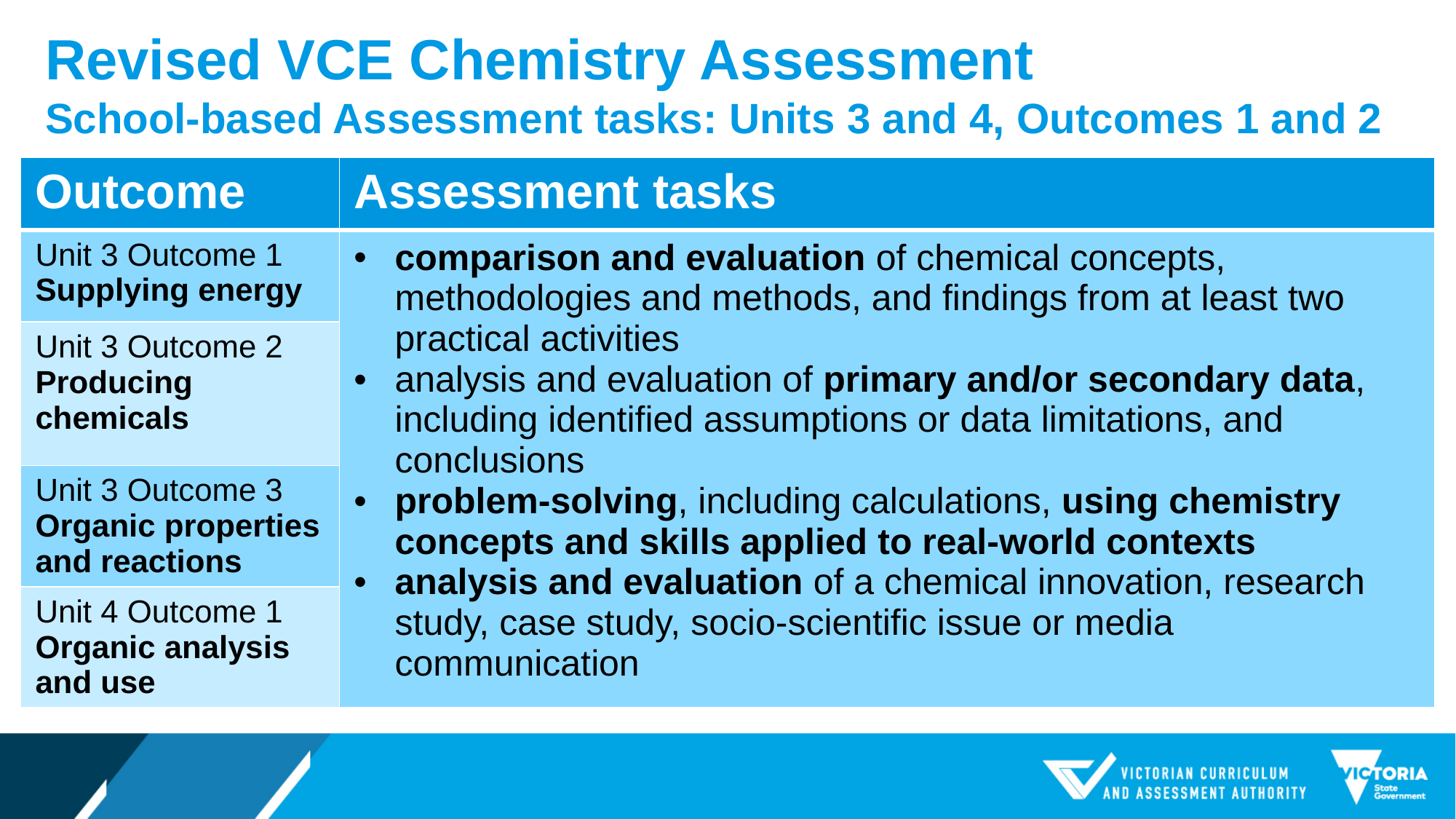

# Revised VCE Chemistry Assessment School-based Assessment tasks: Units 3 and 4, Outcomes 1 and 2
| Outcome | Assessment tasks |
| --- | --- |
| Unit 3 Outcome 1 Supplying energy | comparison and evaluation of chemical concepts, methodologies and methods, and findings from at least two practical activities  analysis and evaluation of primary and/or secondary data, including identified assumptions or data limitations, and conclusions problem-solving, including calculations, using chemistry concepts and skills applied to real-world contexts analysis and evaluation of a chemical innovation, research study, case study, socio-scientific issue or media communication |
| Unit 3 Outcome 2 Producing chemicals |  |
| Unit 3 Outcome 3 Organic properties and reactions |  |
| Unit 4 Outcome 1 Organic analysis and use |  |